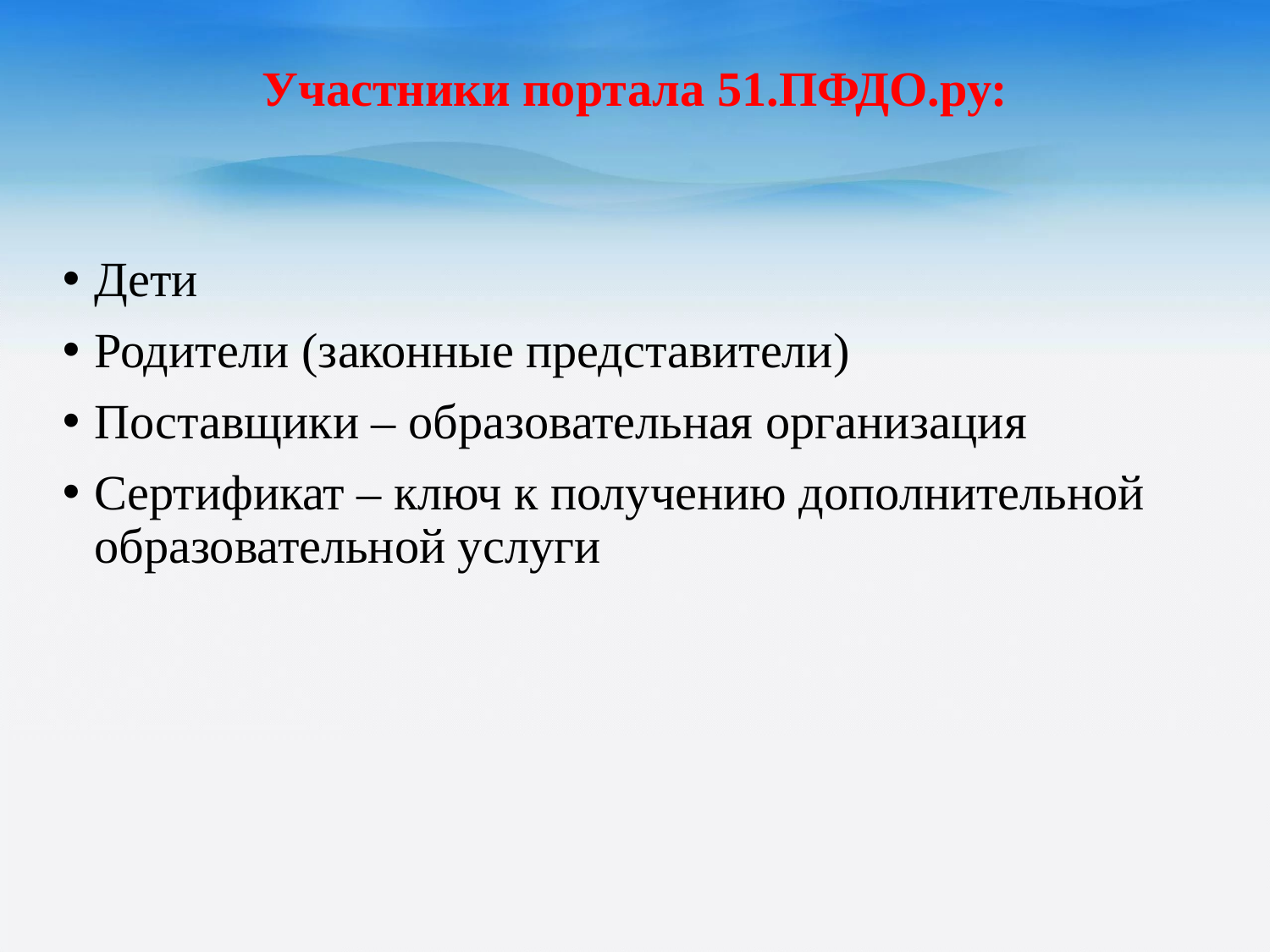

# Участники портала 51.ПФДО.ру:
Дети
Родители (законные представители)
Поставщики – образовательная организация
Сертификат – ключ к получению дополнительной образовательной услуги